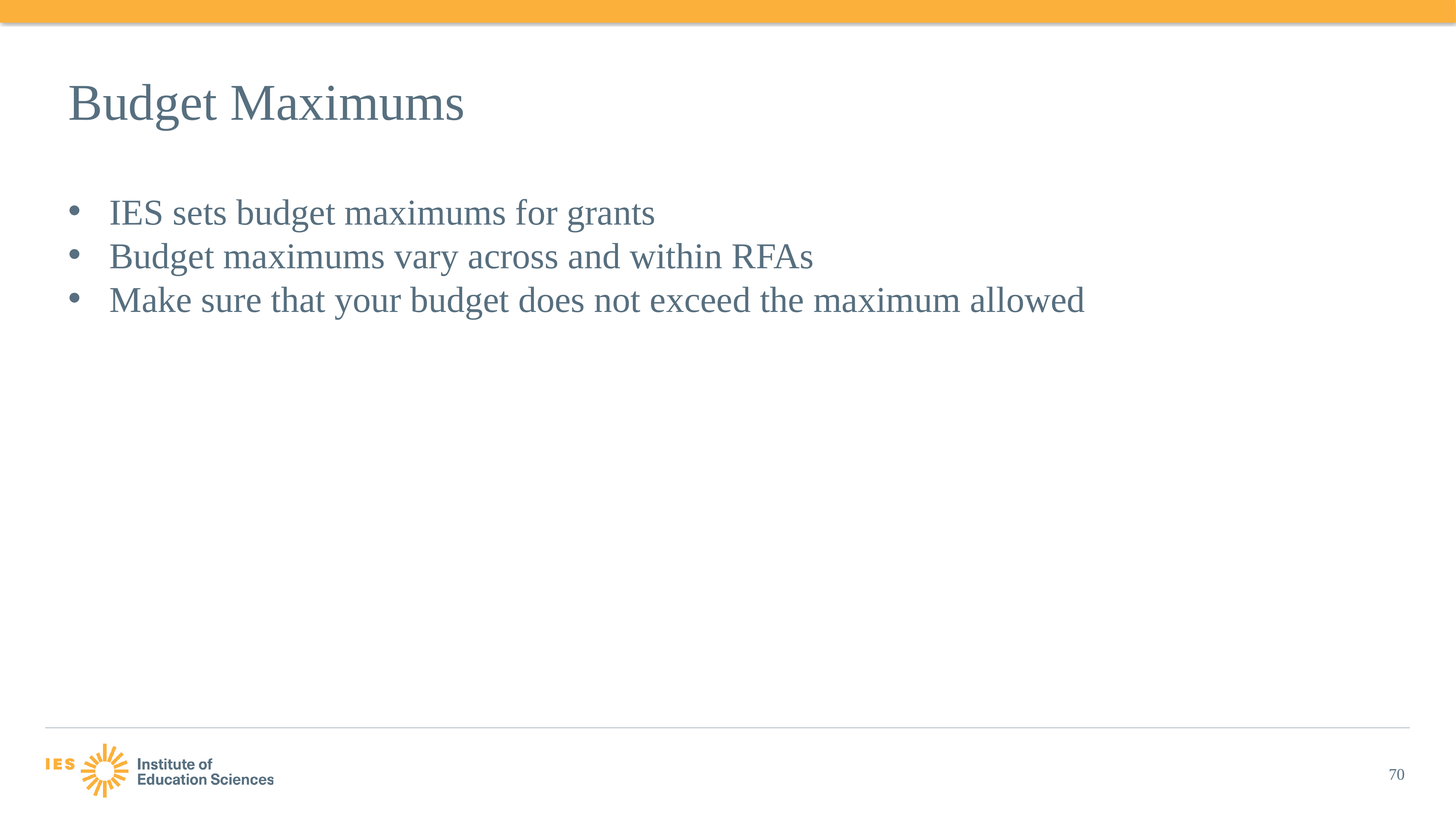

# Budget Maximums
IES sets budget maximums for grants
Budget maximums vary across and within RFAs
Make sure that your budget does not exceed the maximum allowed

70